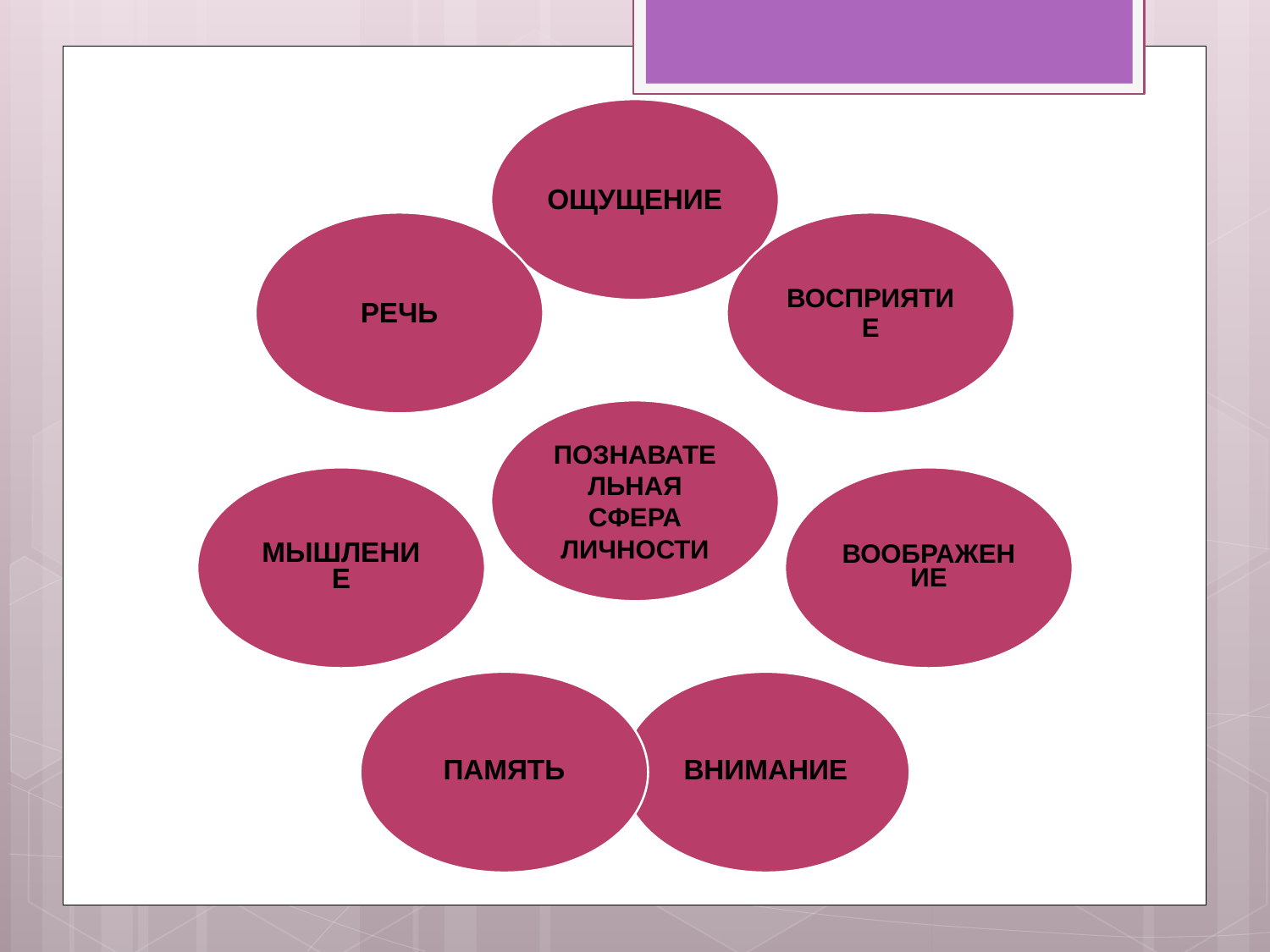

#
ПОЗНАВАТЕЛЬНАЯ СФЕРА ЛИЧНОСТИ
ОЩУЩЕНИЕ
ВОСПРИЯТИЕ
ВООБРАЖЕНИЕ
ПАМЯТЬ
ВНИМАНИЕ
МЫШЛЕНИЕ
РЕЧЬ